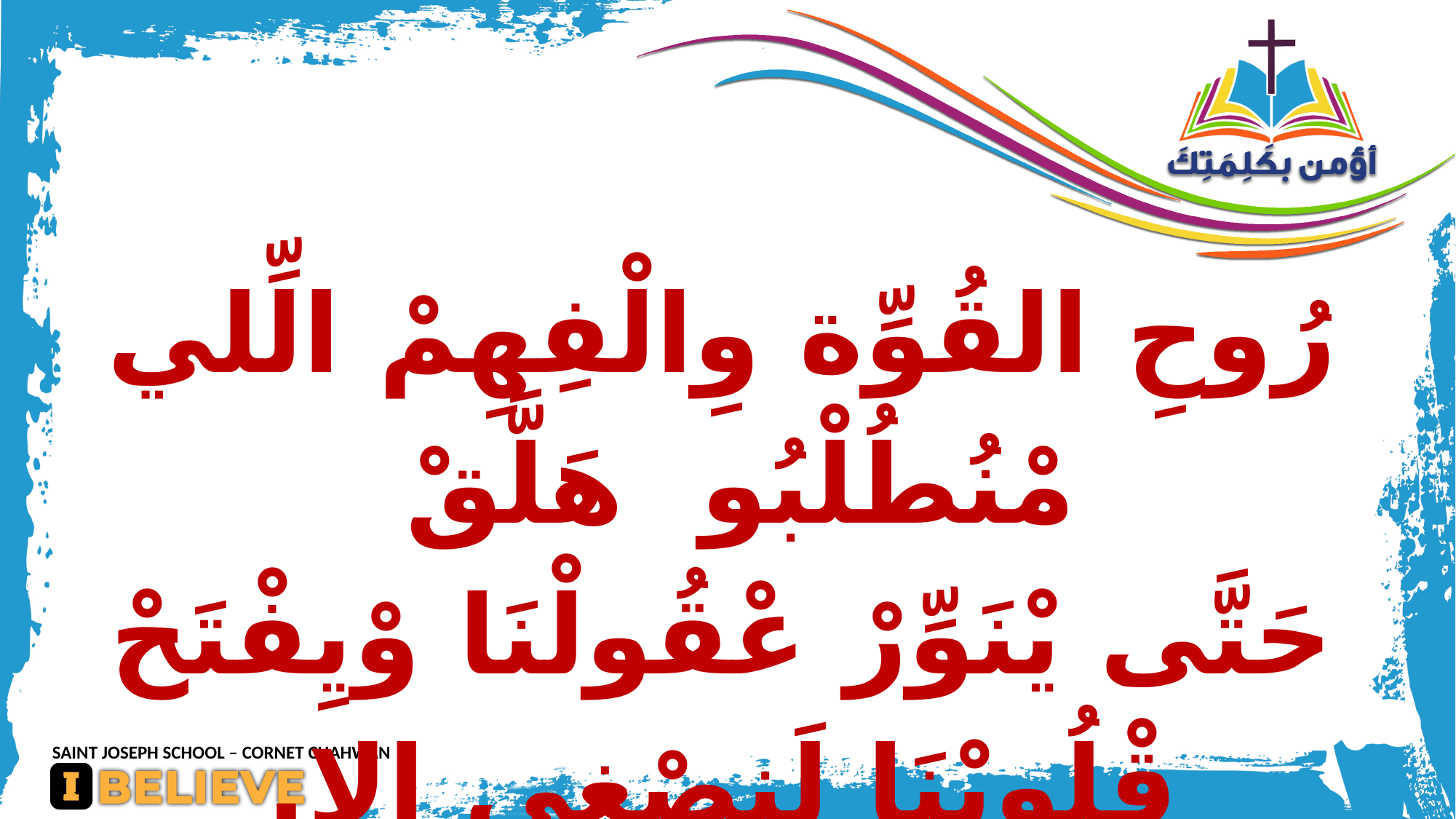

# رُوحِ القُوِّة وِالْفِهِمْ الِّلي مْنُطُلْبُو  هَلَّقْ حَتَّى يْنَوِّرْ عْقُولْنَا وْيِفْتَحْ قْلُوبْنَا لَنِصْغِي إِلا.